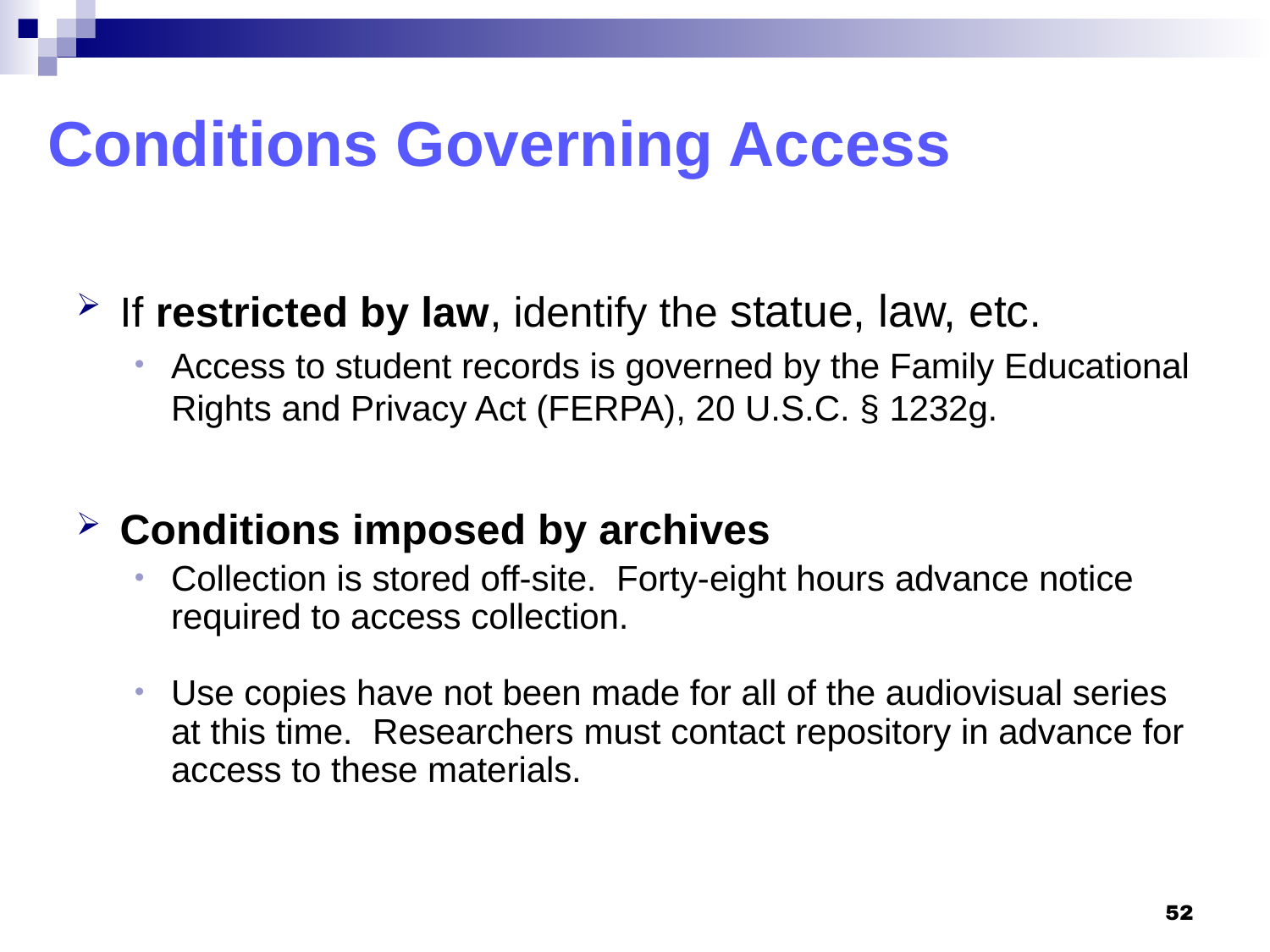

# Conditions Governing Access
If restricted by law, identify the statue, law, etc.
Access to student records is governed by the Family Educational Rights and Privacy Act (FERPA), 20 U.S.C. § 1232g.

Conditions imposed by archives
Collection is stored off-site.  Forty-eight hours advance notice required to access collection.

Use copies have not been made for all of the audiovisual series at this time.  Researchers must contact repository in advance for access to these materials.

52